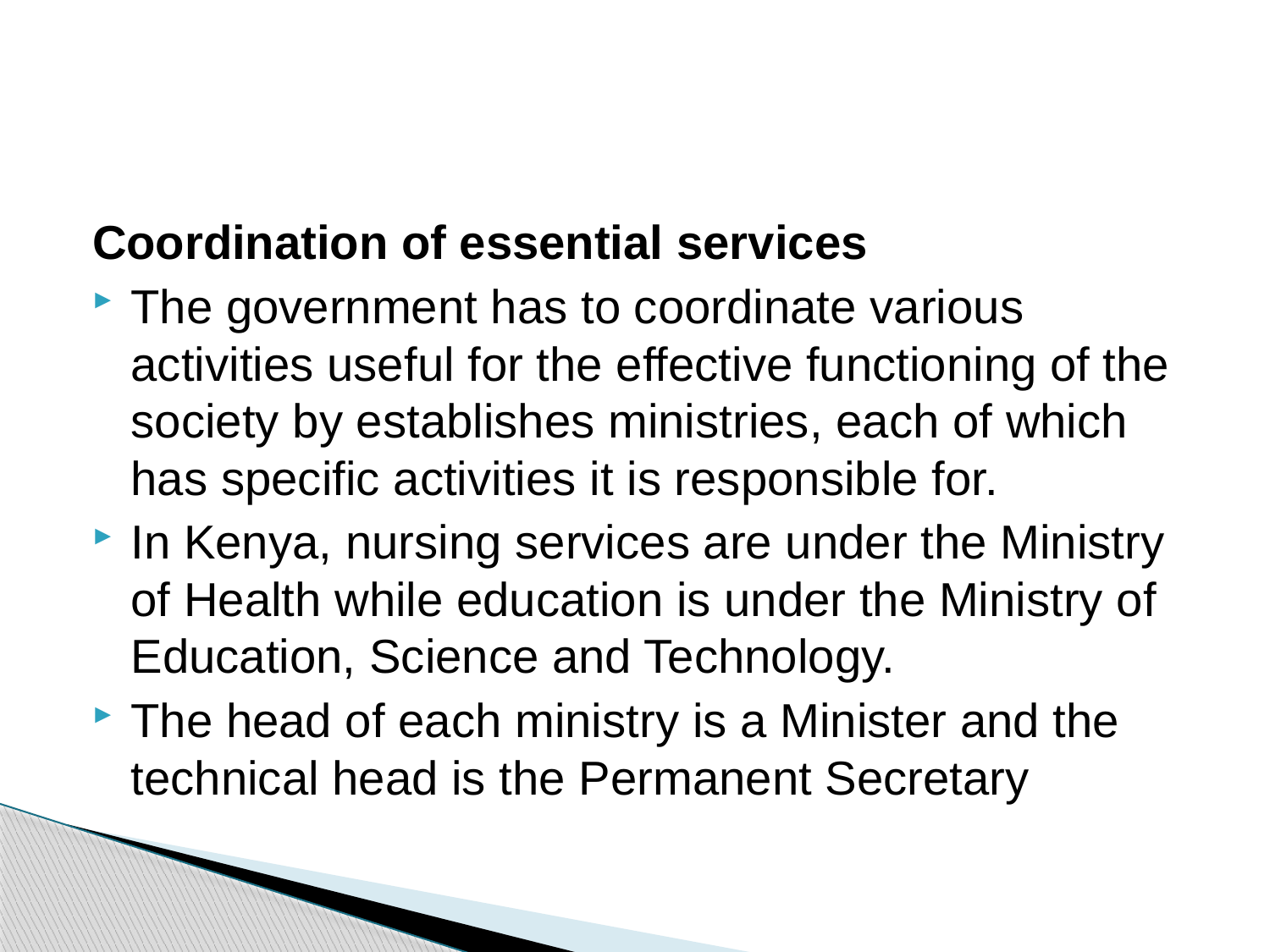

#
Coordination of essential services
The government has to coordinate various activities useful for the effective functioning of the society by establishes ministries, each of which has specific activities it is responsible for.
In Kenya, nursing services are under the Ministry of Health while education is under the Ministry of Education, Science and Technology.
The head of each ministry is a Minister and the technical head is the Permanent Secretary